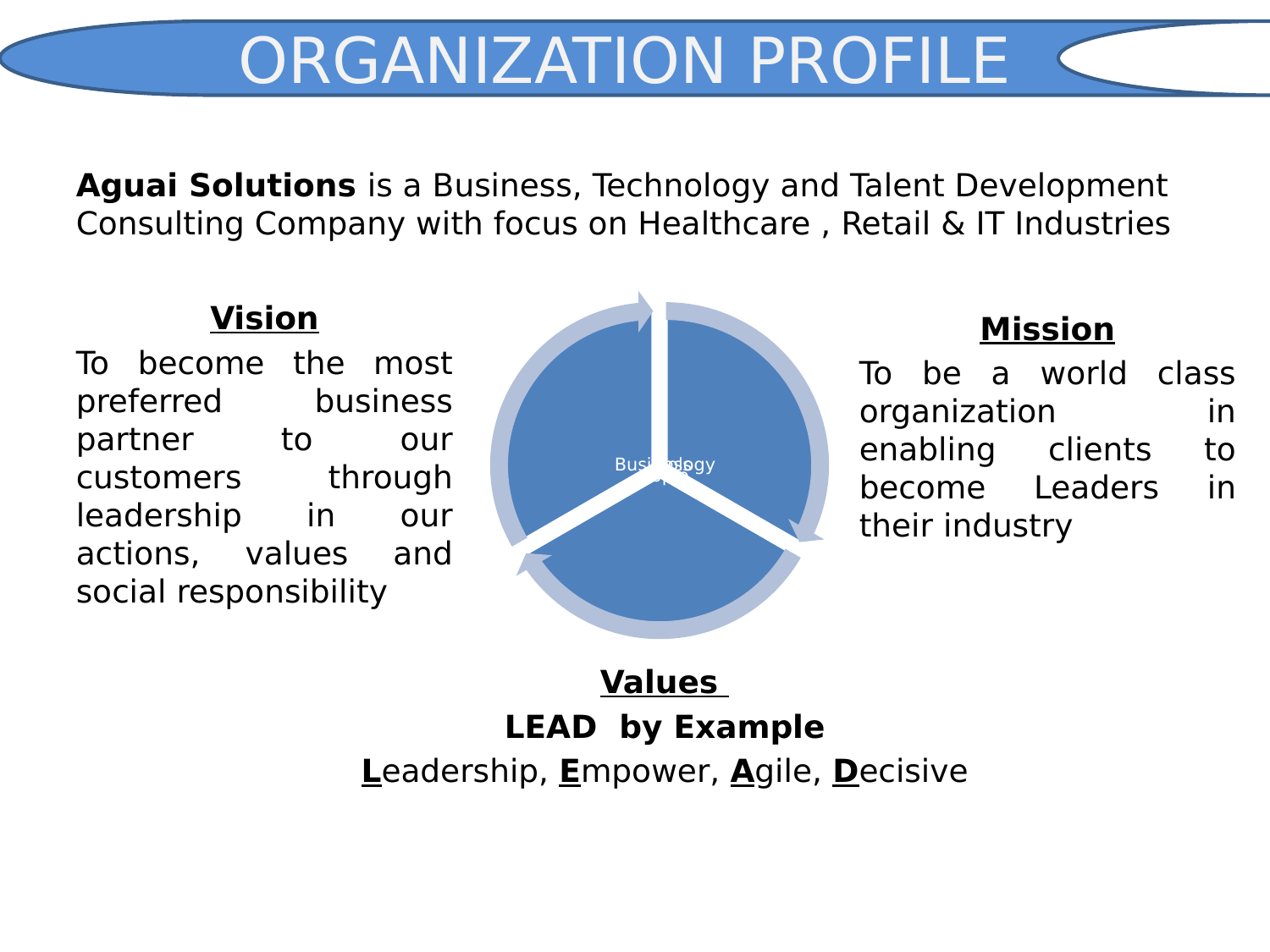

ORGANIZATION PROFILE
Aguai Solutions is a Business, Technology and Talent Development Consulting Company with focus on Healthcare , Retail & IT Industries
Technology
People
Business
Vision
To become the most preferred business partner to our customers through leadership in our actions, values and social responsibility
Mission
To be a world class organization in enabling clients to become Leaders in their industry
Values
LEAD  by Example
Leadership, Empower, Agile, Decisive